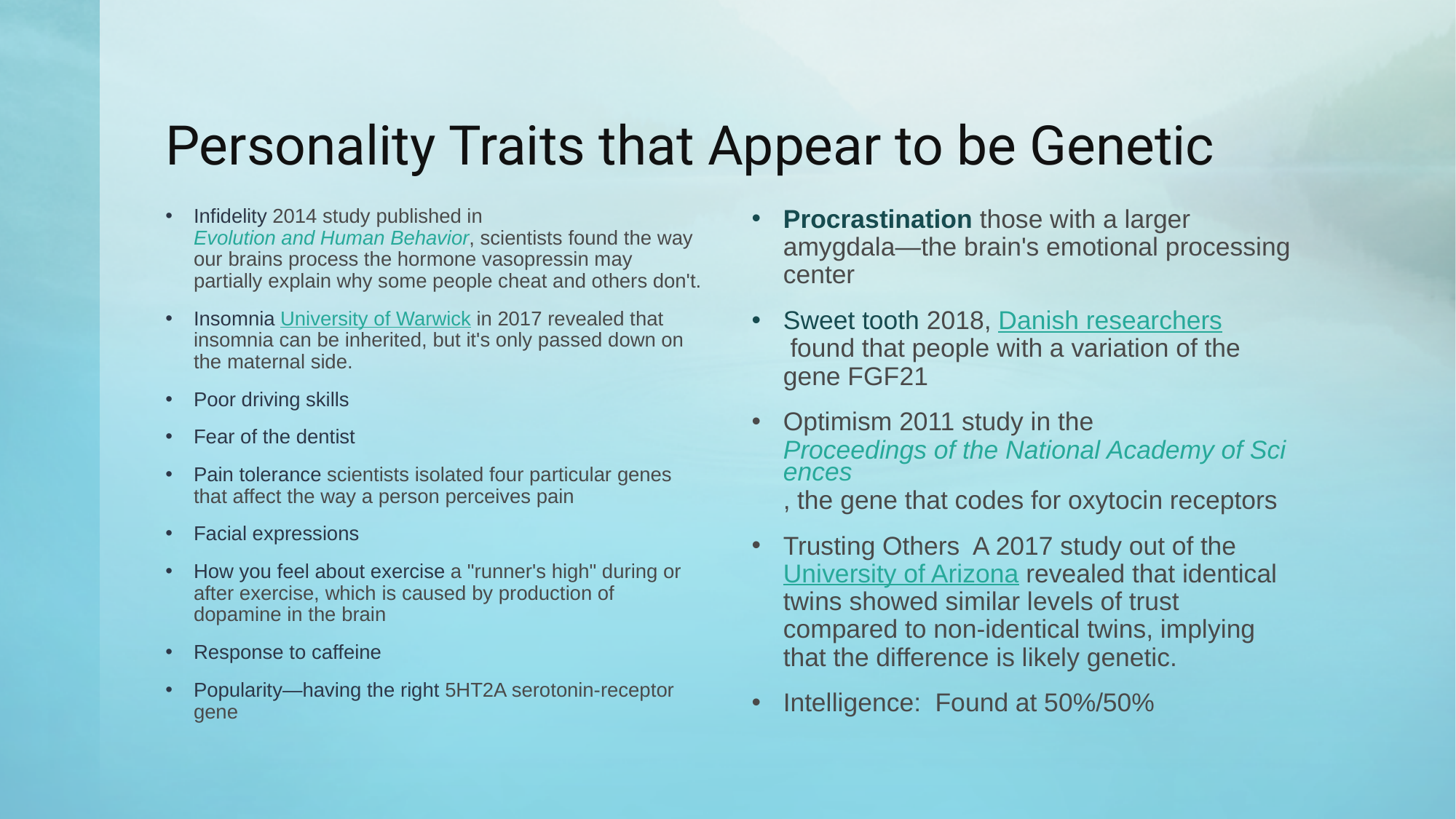

# Personality Traits that Appear to be Genetic
Infidelity 2014 study published in Evolution and Human Behavior, scientists found the way our brains process the hormone vasopressin may partially explain why some people cheat and others don't.
Insomnia University of Warwick in 2017 revealed that insomnia can be inherited, but it's only passed down on the maternal side.
Poor driving skills
Fear of the dentist
Pain tolerance scientists isolated four particular genes that affect the way a person perceives pain
Facial expressions
How you feel about exercise a "runner's high" during or after exercise, which is caused by production of dopamine in the brain
Response to caffeine
Popularity—having the right 5HT2A serotonin-receptor gene

Procrastination those with a larger amygdala—the brain's emotional processing center
Sweet tooth 2018, Danish researchers found that people with a variation of the gene FGF21
Optimism 2011 study in the Proceedings of the National Academy of Sciences, the gene that codes for oxytocin receptors
Trusting Others  A 2017 study out of the University of Arizona revealed that identical twins showed similar levels of trust compared to non-identical twins, implying that the difference is likely genetic.
Intelligence:  Found at 50%/50%